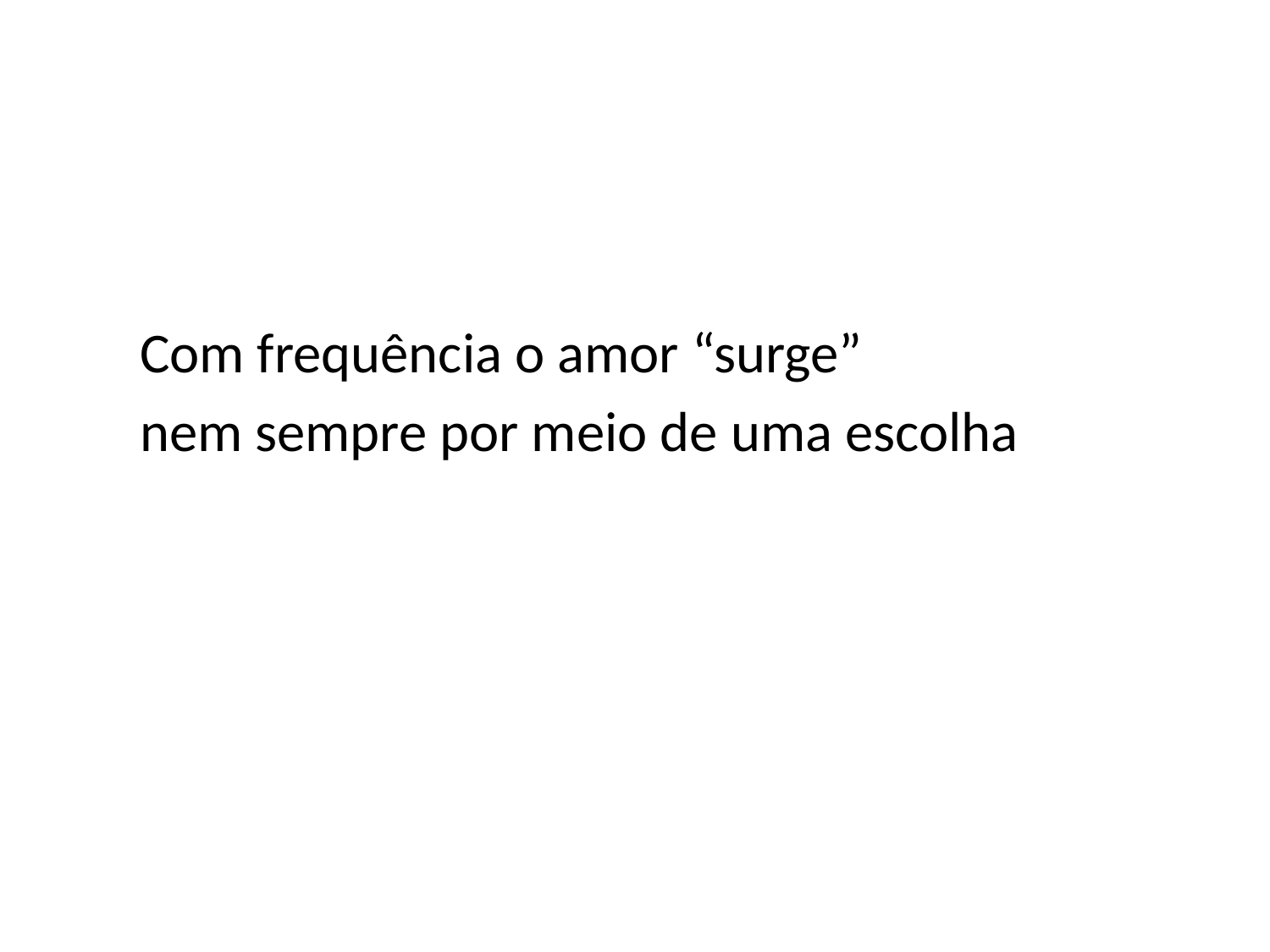

#

Com frequência o amor “surge”
nem sempre por meio de uma escolha